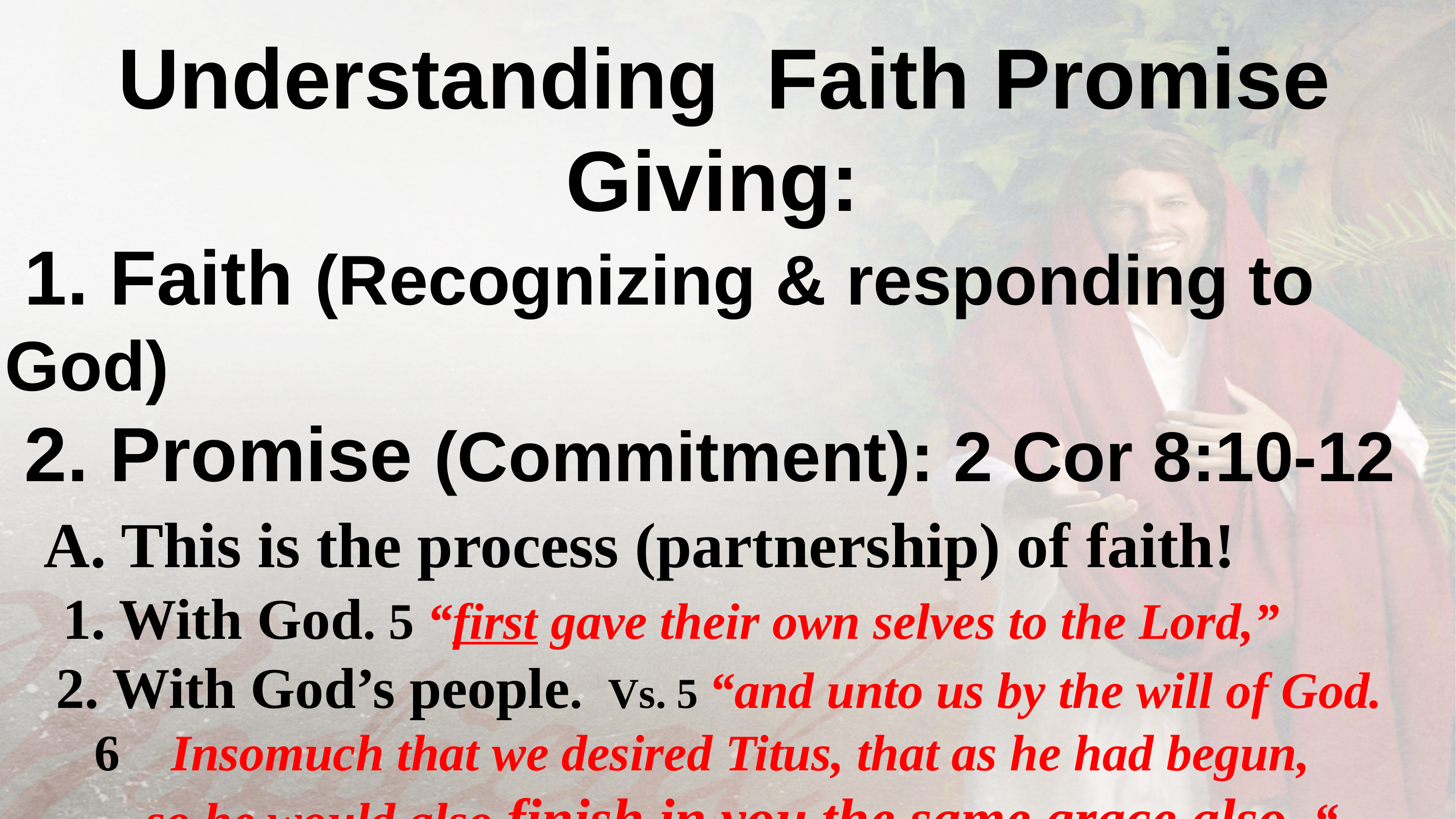

Understanding  Faith Promise Giving:
 1. Faith (Recognizing & responding to God)
 2. Promise (Commitment): 2 Cor 8:10-12
  A. This is the process (partnership) of faith!
    1. With God. 5 “first gave their own selves to the Lord,”
    2. With God’s people.  Vs. 5 “and unto us by the will of God.
       6    Insomuch that we desired Titus, that as he had begun,
           so he would also finish in you the same grace also. “
1 Cor 3:9  “We are laborers together with God!”